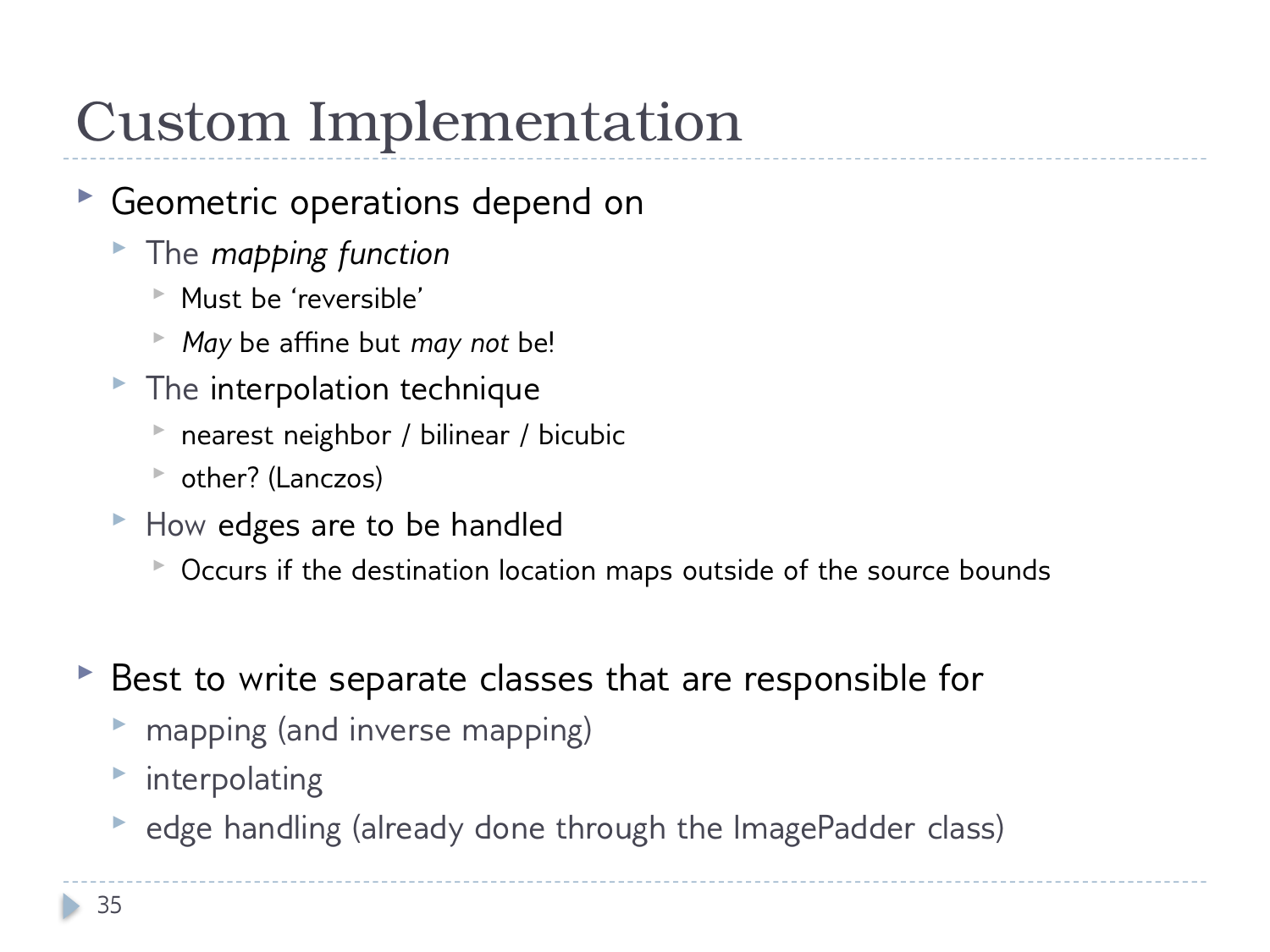

# Custom Implementation
Geometric operations depend on
The mapping function
Must be ‘reversible’
May be affine but may not be!
The interpolation technique
nearest neighbor / bilinear / bicubic
other? (Lanczos)
How edges are to be handled
Occurs if the destination location maps outside of the source bounds

Best to write separate classes that are responsible for
mapping (and inverse mapping)
interpolating
edge handling (already done through the ImagePadder class)

35